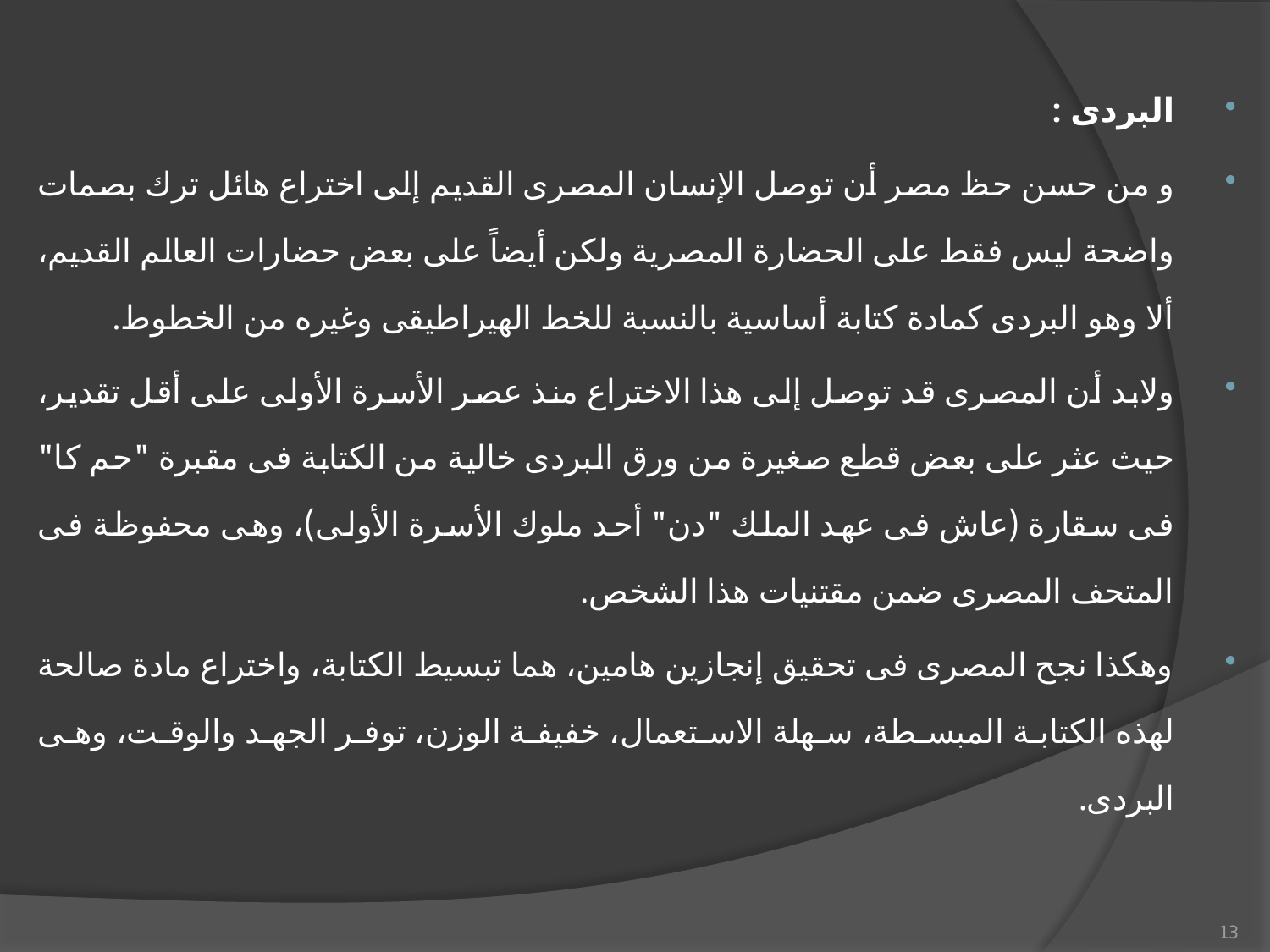

البردى :
و من حسن حظ مصر أن توصل الإنسان المصرى القديم إلى اختراع هائل ترك بصمات واضحة ليس فقط على الحضارة المصرية ولكن أيضاً على بعض حضارات العالم القديم، ألا وهو البردى كمادة كتابة أساسية بالنسبة للخط الهيراطيقى وغيره من الخطوط.
ولابد أن المصرى قد توصل إلى هذا الاختراع منذ عصر الأسرة الأولى على أقل تقدير، حيث عثر على بعض قطع صغيرة من ورق البردى خالية من الكتابة فى مقبرة "حم كا" فى سقارة (عاش فى عهد الملك "دن" أحد ملوك الأسرة الأولى)، وهى محفوظة فى المتحف المصرى ضمن مقتنيات هذا الشخص.
وهكذا نجح المصرى فى تحقيق إنجازين هامين، هما تبسيط الكتابة، واختراع مادة صالحة لهذه الكتابة المبسطة، سهلة الاستعمال، خفيفة الوزن، توفر الجهد والوقت، وهى البردى.
13